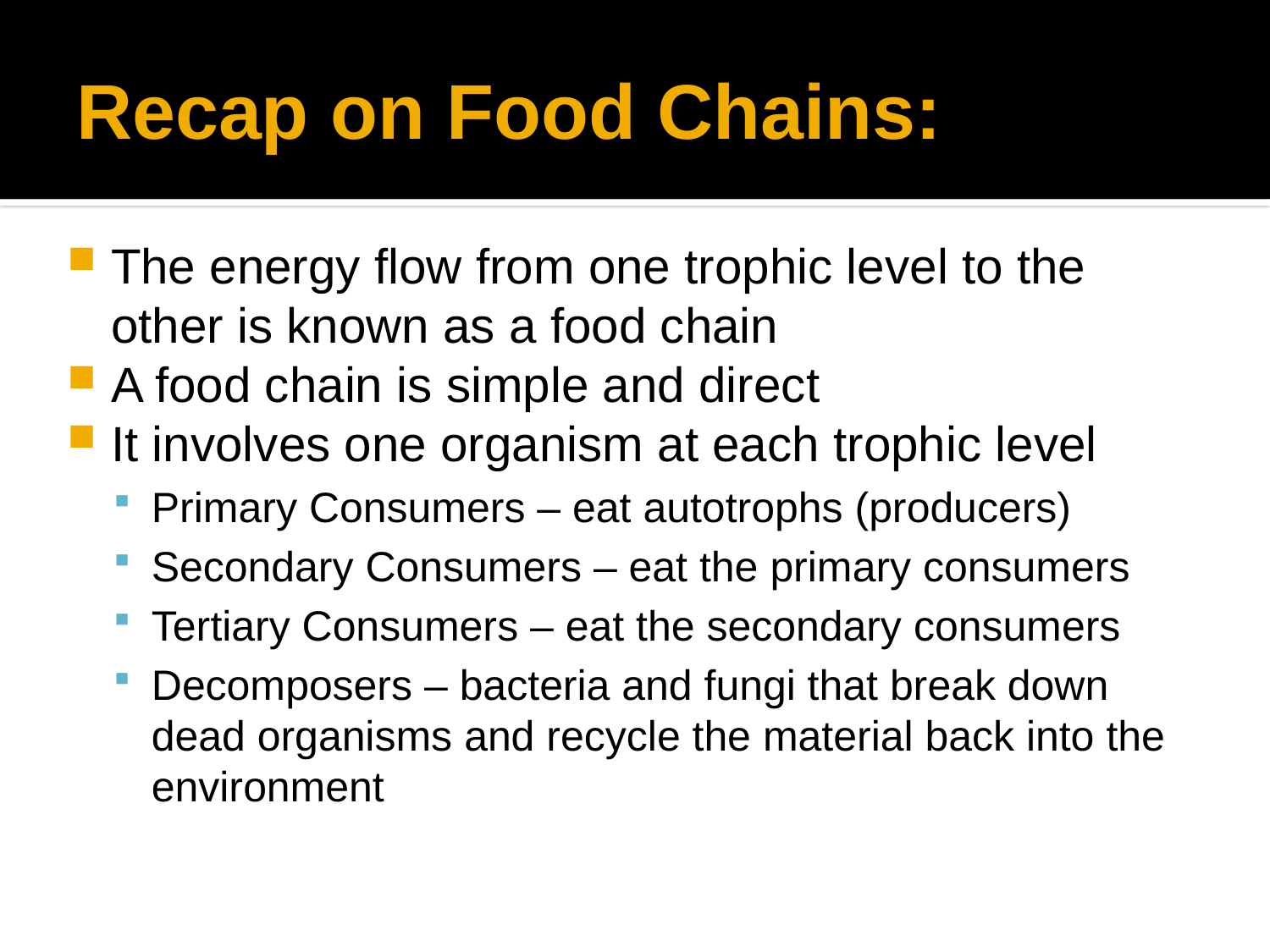

# Recap on Food Chains:
The energy flow from one trophic level to the other is known as a food chain
A food chain is simple and direct
It involves one organism at each trophic level
Primary Consumers – eat autotrophs (producers)
Secondary Consumers – eat the primary consumers
Tertiary Consumers – eat the secondary consumers
Decomposers – bacteria and fungi that break down dead organisms and recycle the material back into the environment